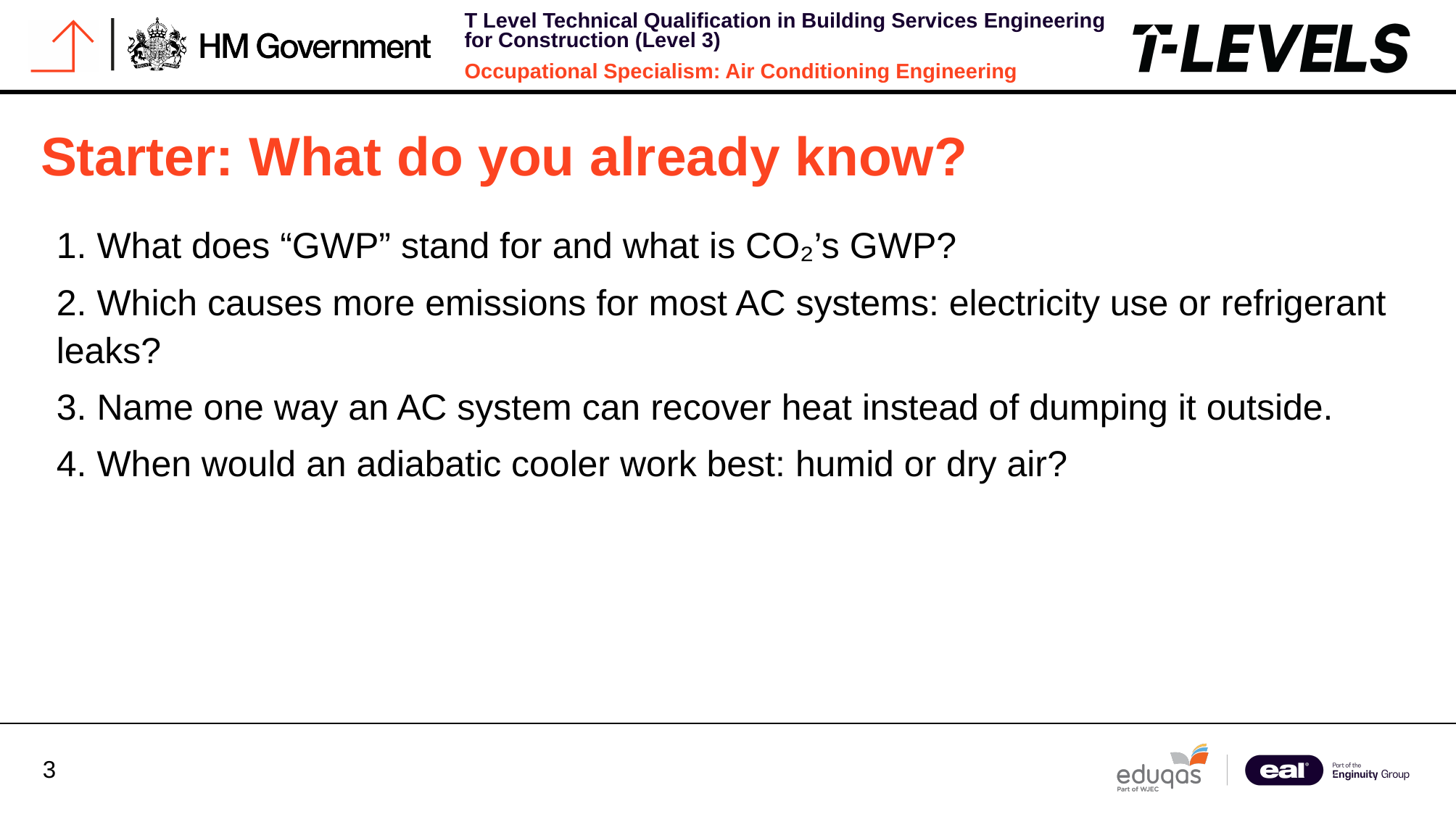

Starter: What do you already know?
1. What does “GWP” stand for and what is CO₂’s GWP?
2. Which causes more emissions for most AC systems: electricity use or refrigerant leaks?
3. Name one way an AC system can recover heat instead of dumping it outside.
4. When would an adiabatic cooler work best: humid or dry air?